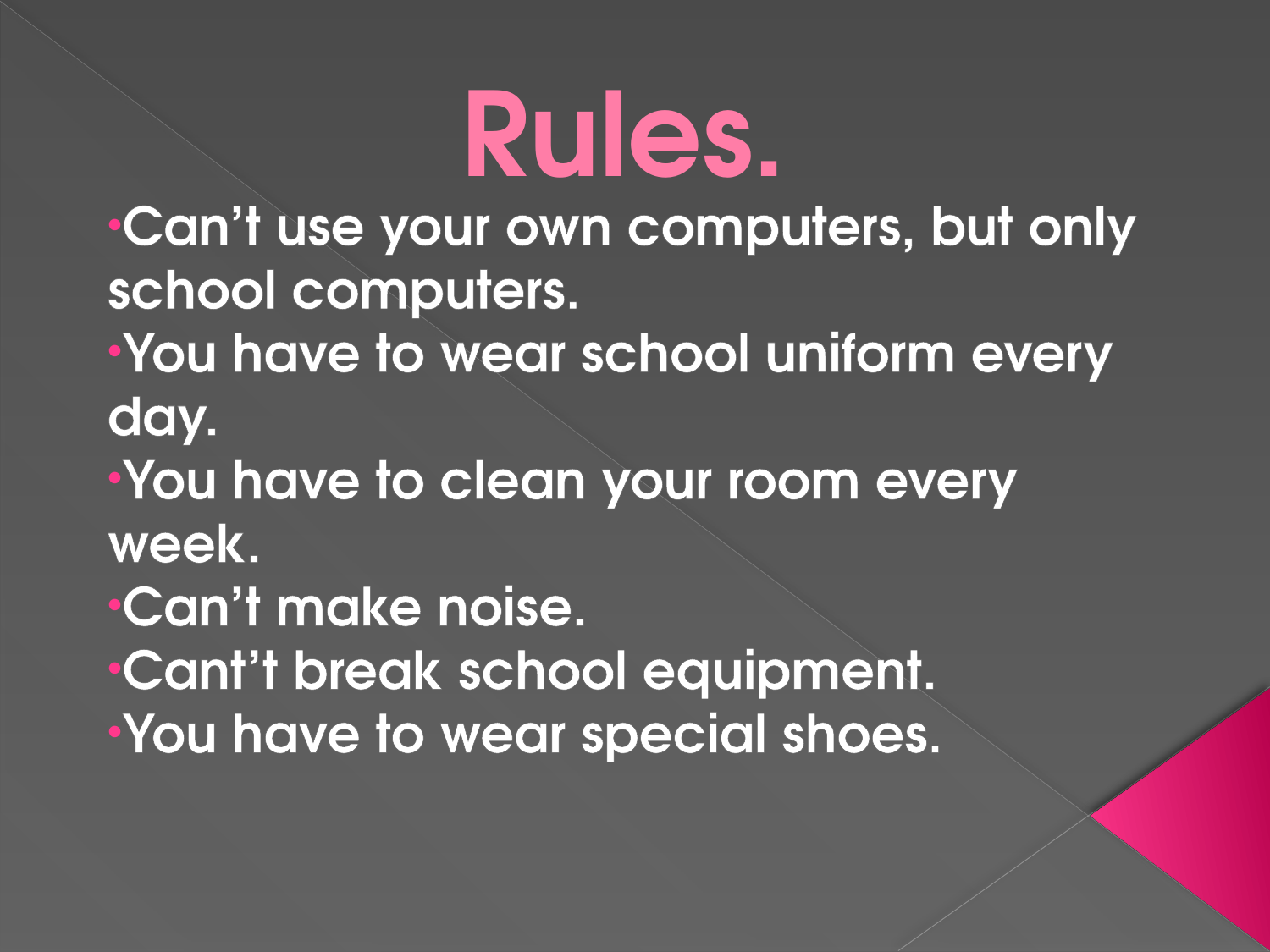

# Rules.
Can’t use your own computers, but only school computers.
You have to wear school uniform every day.
You have to clean your room every week.
Can’t make noise.
Cant’t break school equipment.
You have to wear special shoes.